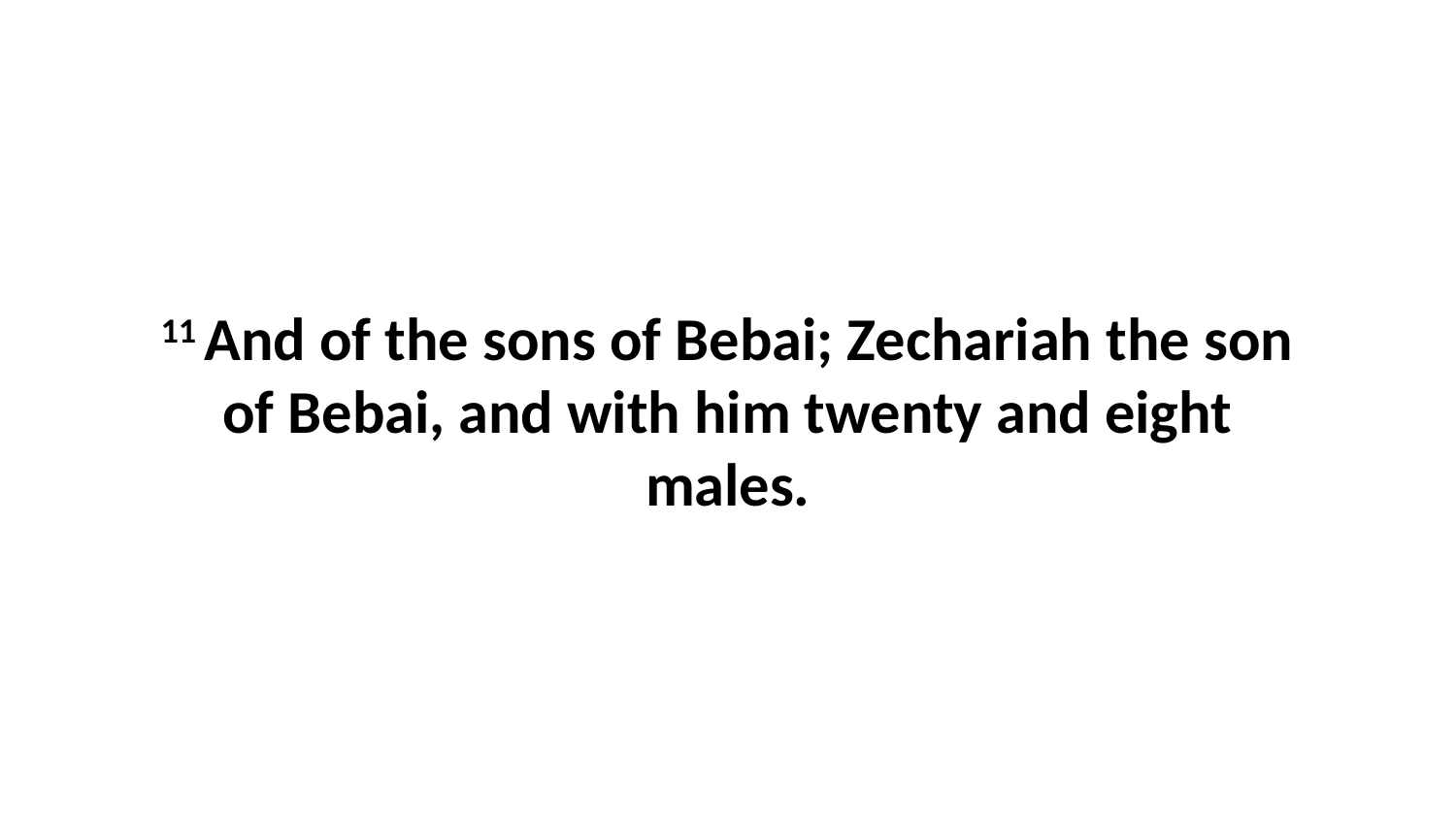

11 And of the sons of Bebai; Zechariah the son of Bebai, and with him twenty and eight males.